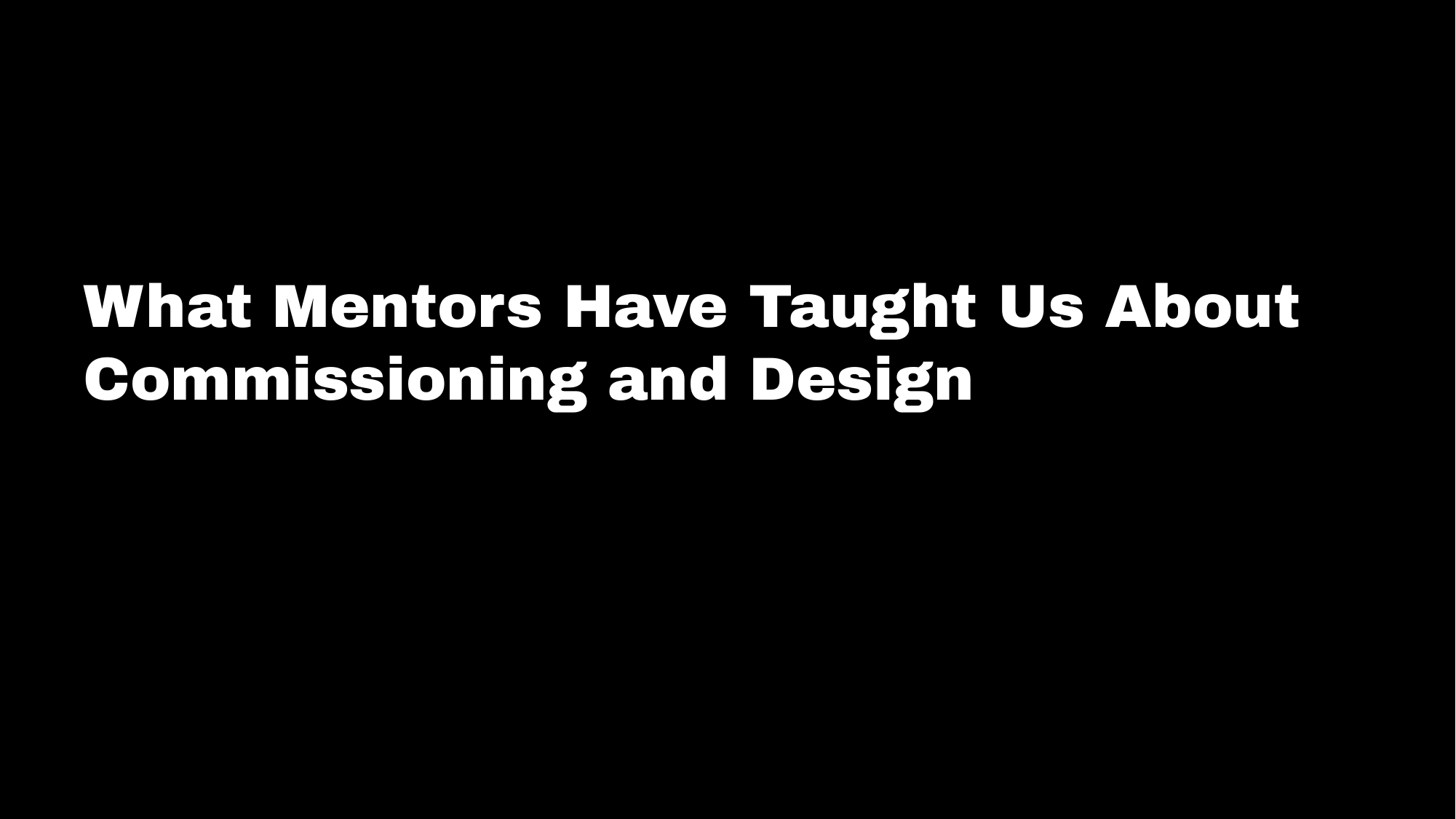

What Mentors Have Taught Us About Commissioning and Design